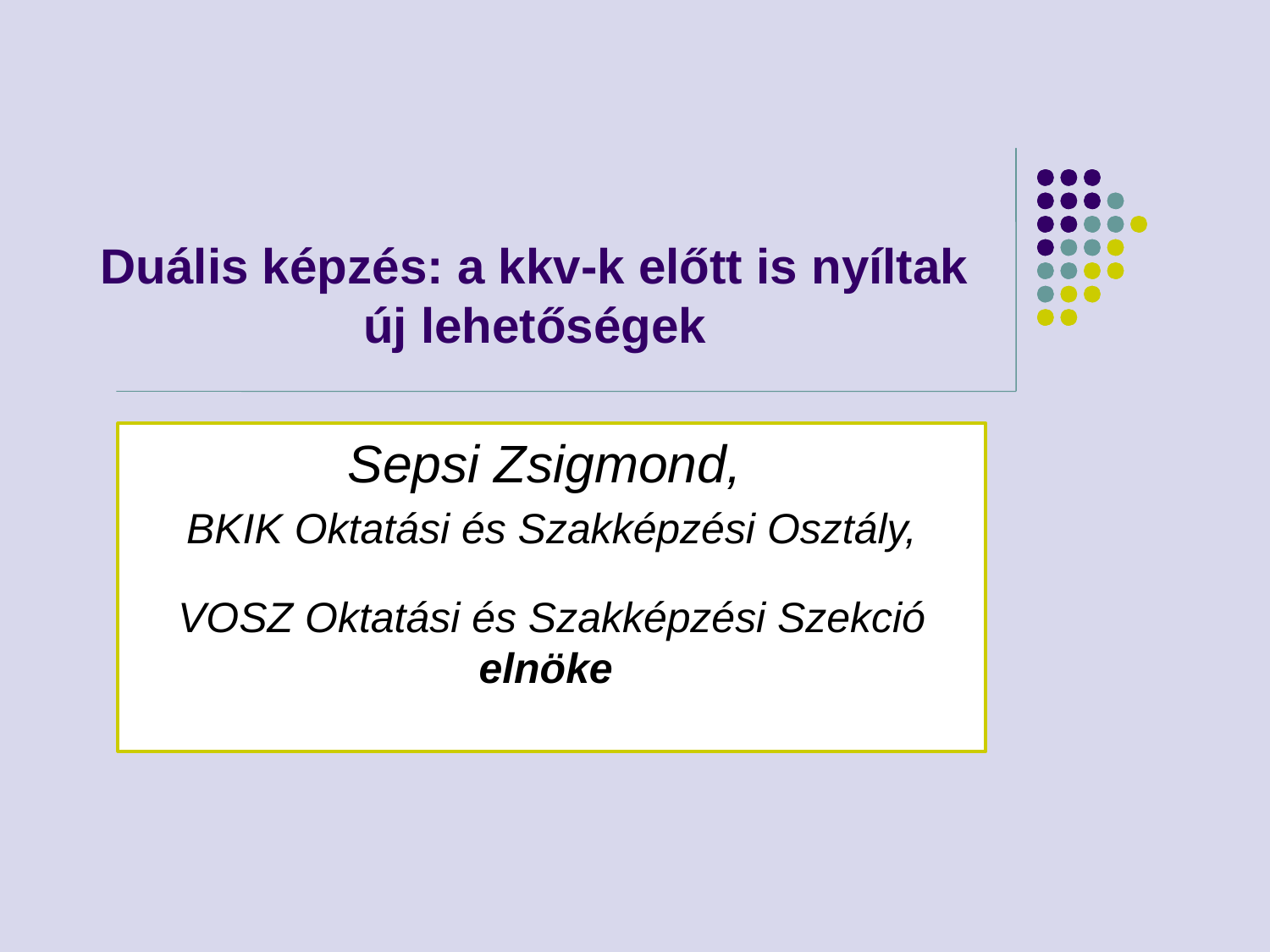

# Duális képzés: a kkv-k előtt is nyíltak új lehetőségek
Sepsi Zsigmond,
BKIK Oktatási és Szakképzési Osztály,

VOSZ Oktatási és Szakképzési Szekció elnöke